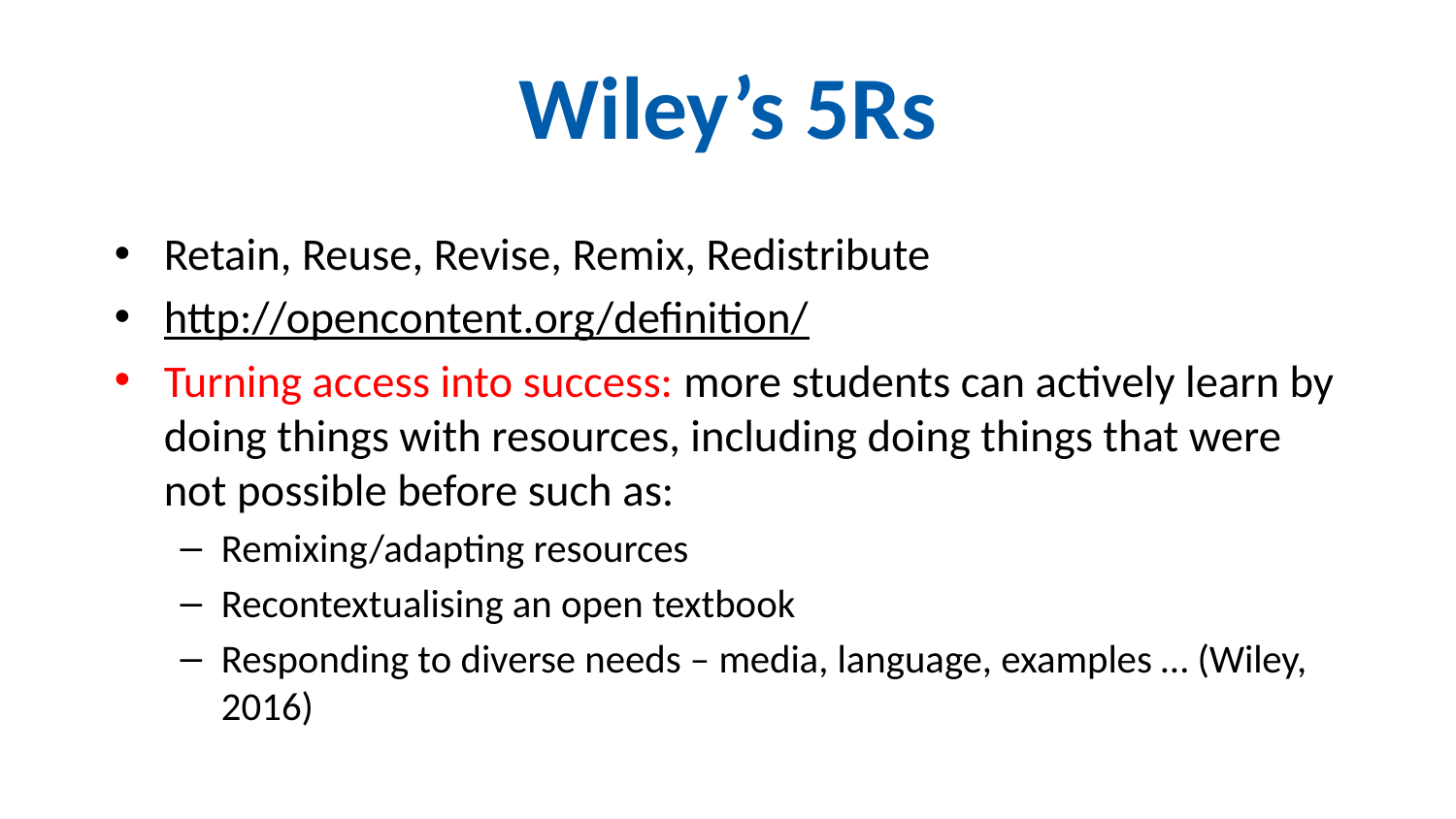

# Wiley’s 5Rs
Retain, Reuse, Revise, Remix, Redistribute
http://opencontent.org/definition/
Turning access into success: more students can actively learn by doing things with resources, including doing things that were not possible before such as:
Remixing/adapting resources
Recontextualising an open textbook
Responding to diverse needs – media, language, examples … (Wiley, 2016)